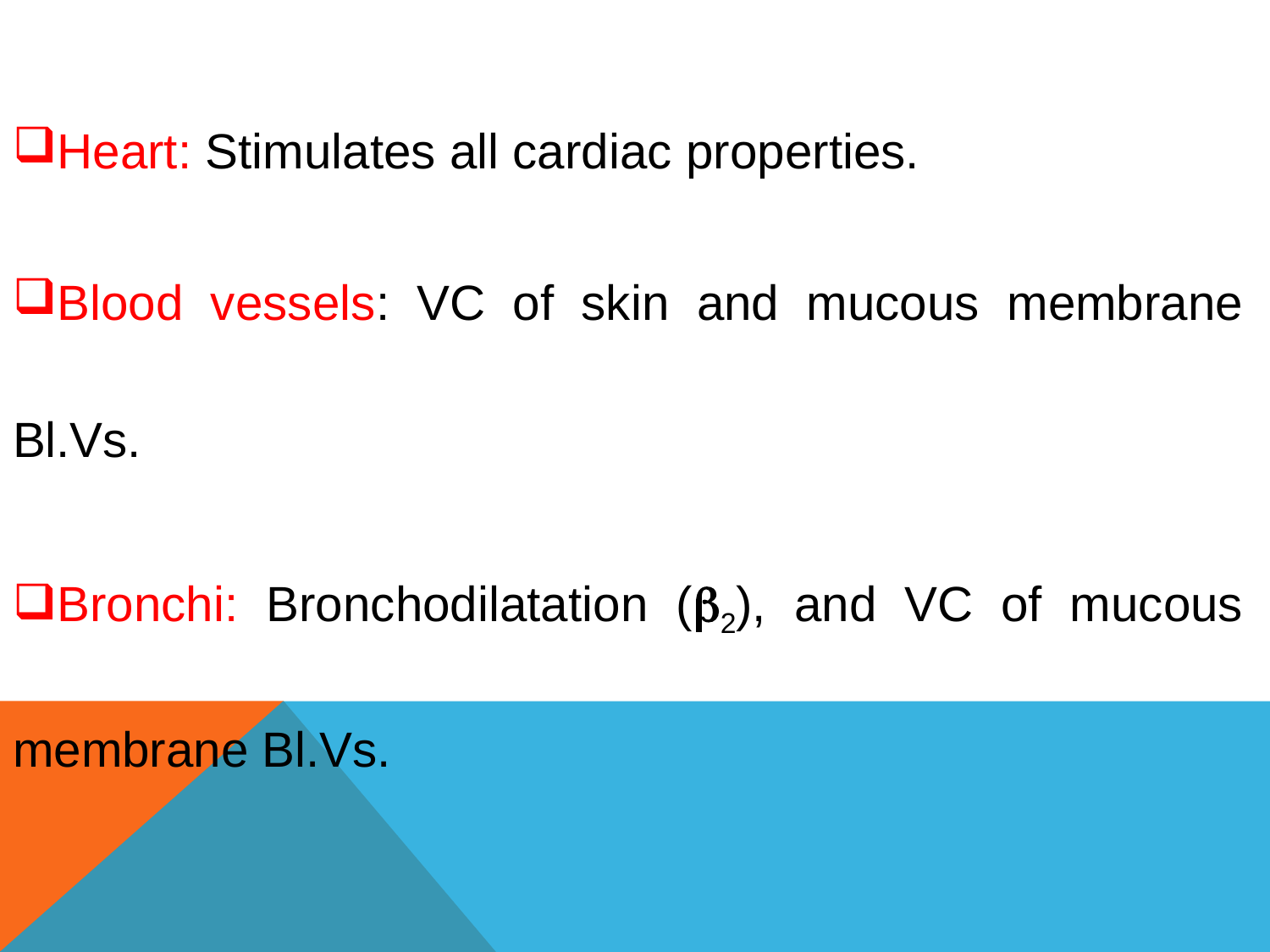

Heart: Stimulates all cardiac properties.
Blood vessels: VC of skin and mucous membrane Bl.Vs.
Bronchi: Bronchodilatation (β2), and VC of mucous membrane Bl.Vs.